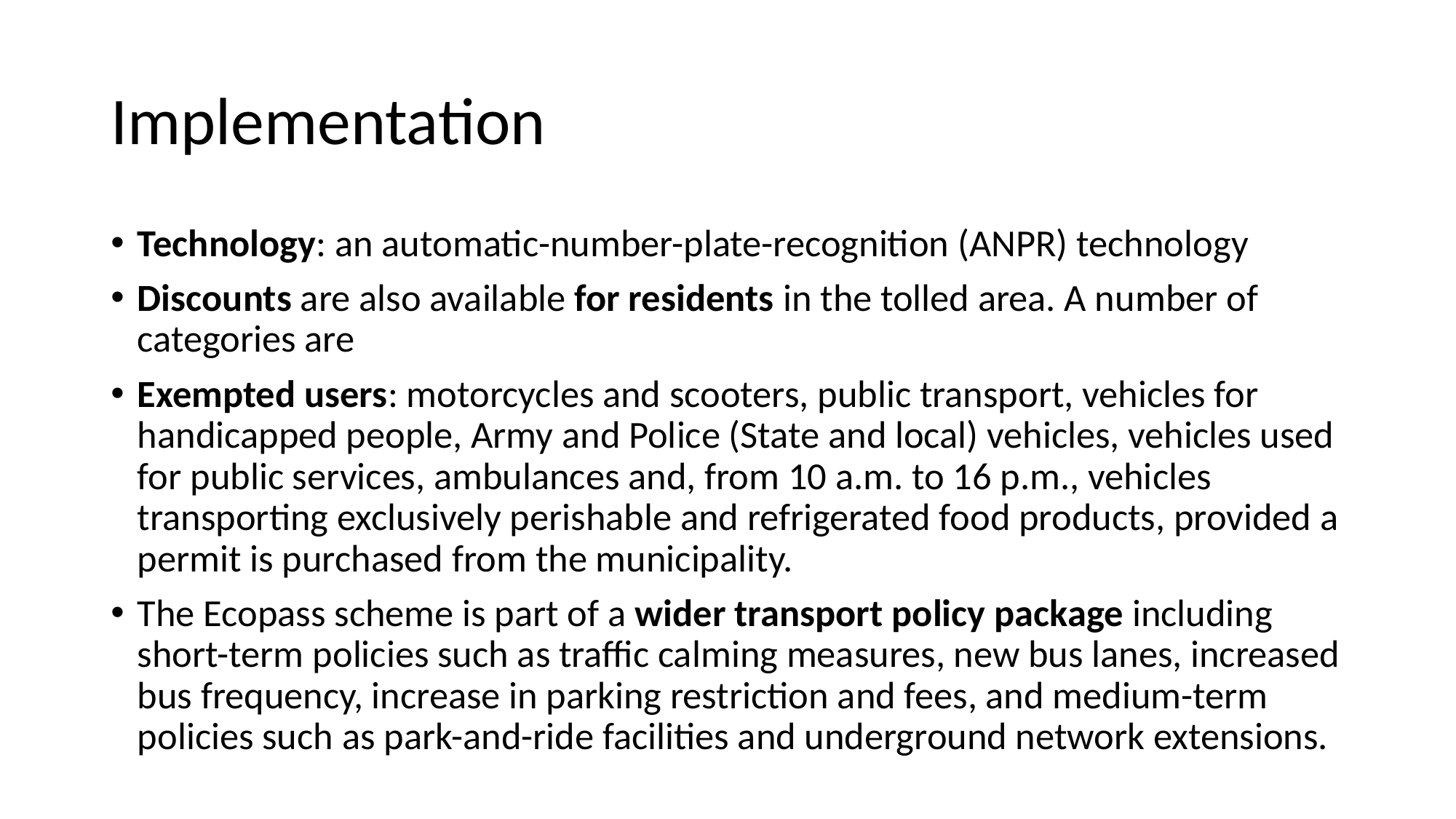

# Implementation
Technology: an automatic-number-plate-recognition (ANPR) technology
Discounts are also available for residents in the tolled area. A number of categories are
Exempted users: motorcycles and scooters, public transport, vehicles for  handicapped people, Army and Police (State and local) vehicles, vehicles used for public services, ambulances and, from 10 a.m. to 16 p.m., vehicles transporting exclusively perishable and refrigerated food products, provided a permit is purchased from the municipality.
The Ecopass scheme is part of a wider transport policy package including short-term policies such as traffic calming measures, new bus lanes, increased bus frequency, increase in parking restriction and fees, and medium-term policies such as park-and-ride facilities and underground network extensions.